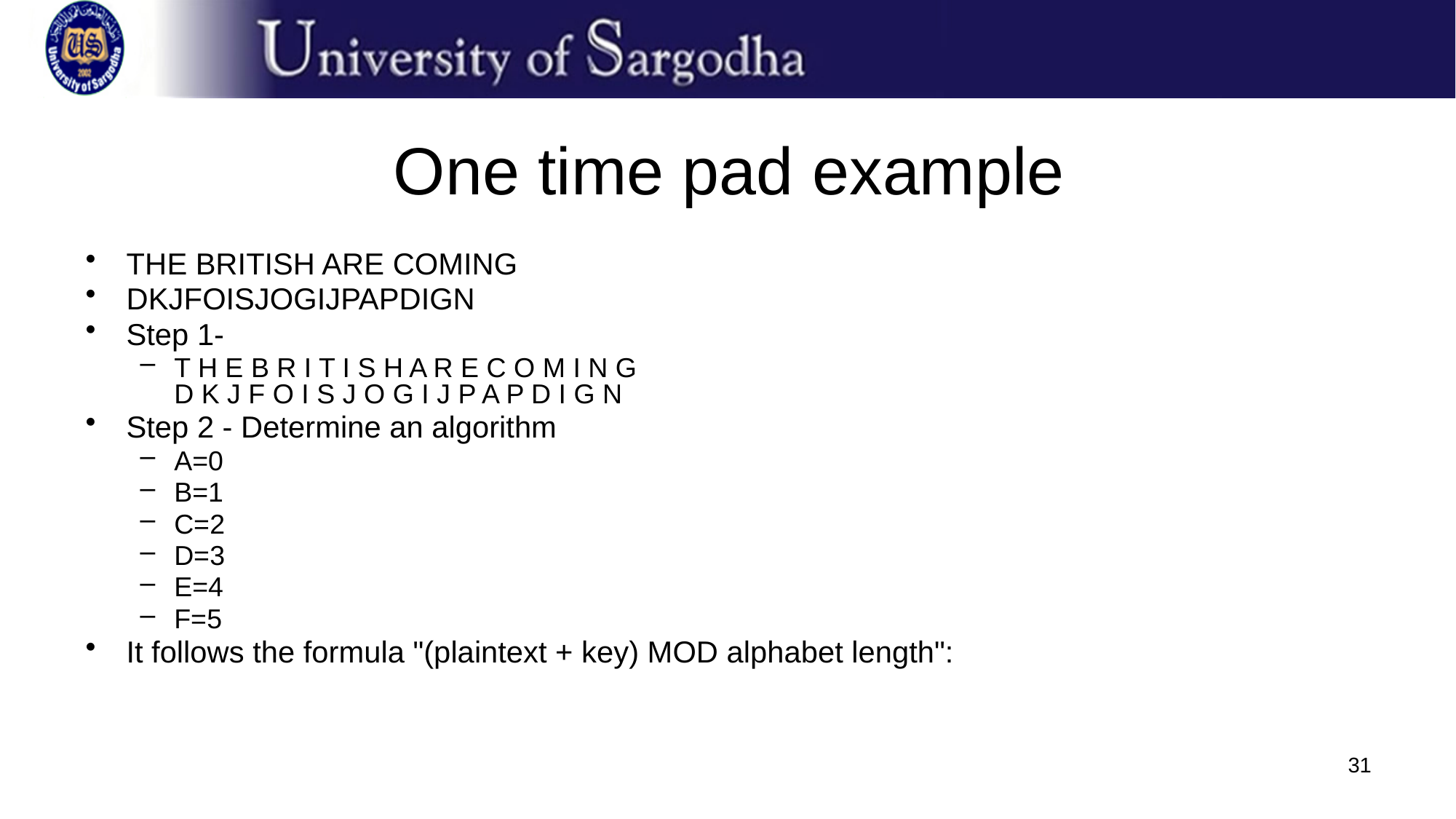

# One time pad example
THE BRITISH ARE COMING
DKJFOISJOGIJPAPDIGN
Step 1-
T H E B R I T I S H A R E C O M I N G
D K J F O I S J O G I J P A P D I G N
Step 2 - Determine an algorithm
A=0
B=1
C=2
D=3
E=4
F=5
It follows the formula "(plaintext + key) MOD alphabet length":

31